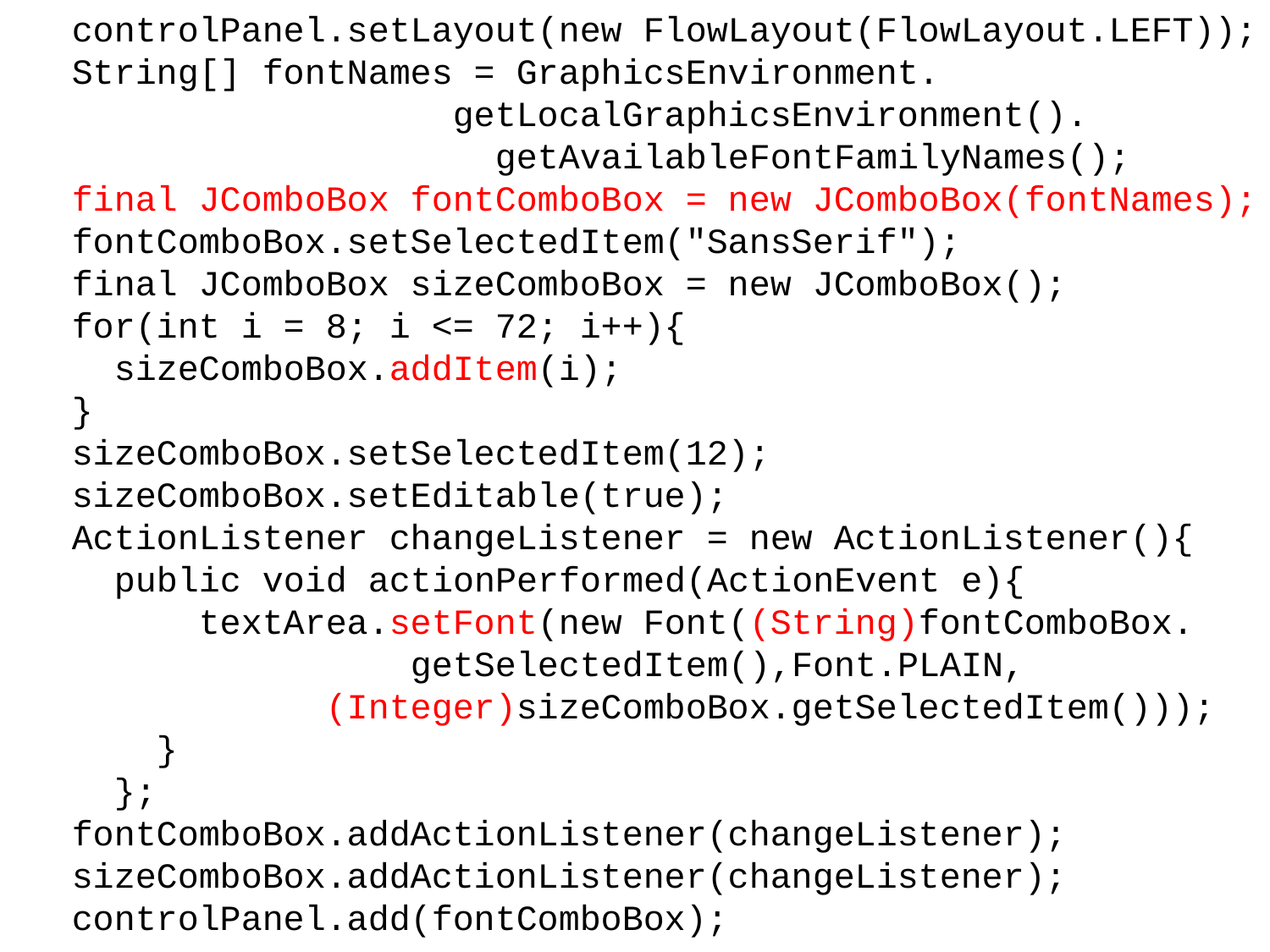

controlPanel.setLayout(new FlowLayout(FlowLayout.LEFT));
    String[] fontNames = GraphicsEnvironment.
                      getLocalGraphicsEnvironment().
                        getAvailableFontFamilyNames();
    final JComboBox fontComboBox = new JComboBox(fontNames);
    fontComboBox.setSelectedItem("SansSerif");
    final JComboBox sizeComboBox = new JComboBox();
    for(int i = 8; i <= 72; i++){
      sizeComboBox.addItem(i);
    }
    sizeComboBox.setSelectedItem(12);
    sizeComboBox.setEditable(true);
    ActionListener changeListener = new ActionListener(){
      public void actionPerformed(ActionEvent e){
          textArea.setFont(new Font((String)fontComboBox.
                    getSelectedItem(),Font.PLAIN,
                (Integer)sizeComboBox.getSelectedItem()));
        }
      };
    fontComboBox.addActionListener(changeListener);
    sizeComboBox.addActionListener(changeListener);
    controlPanel.add(fontComboBox);